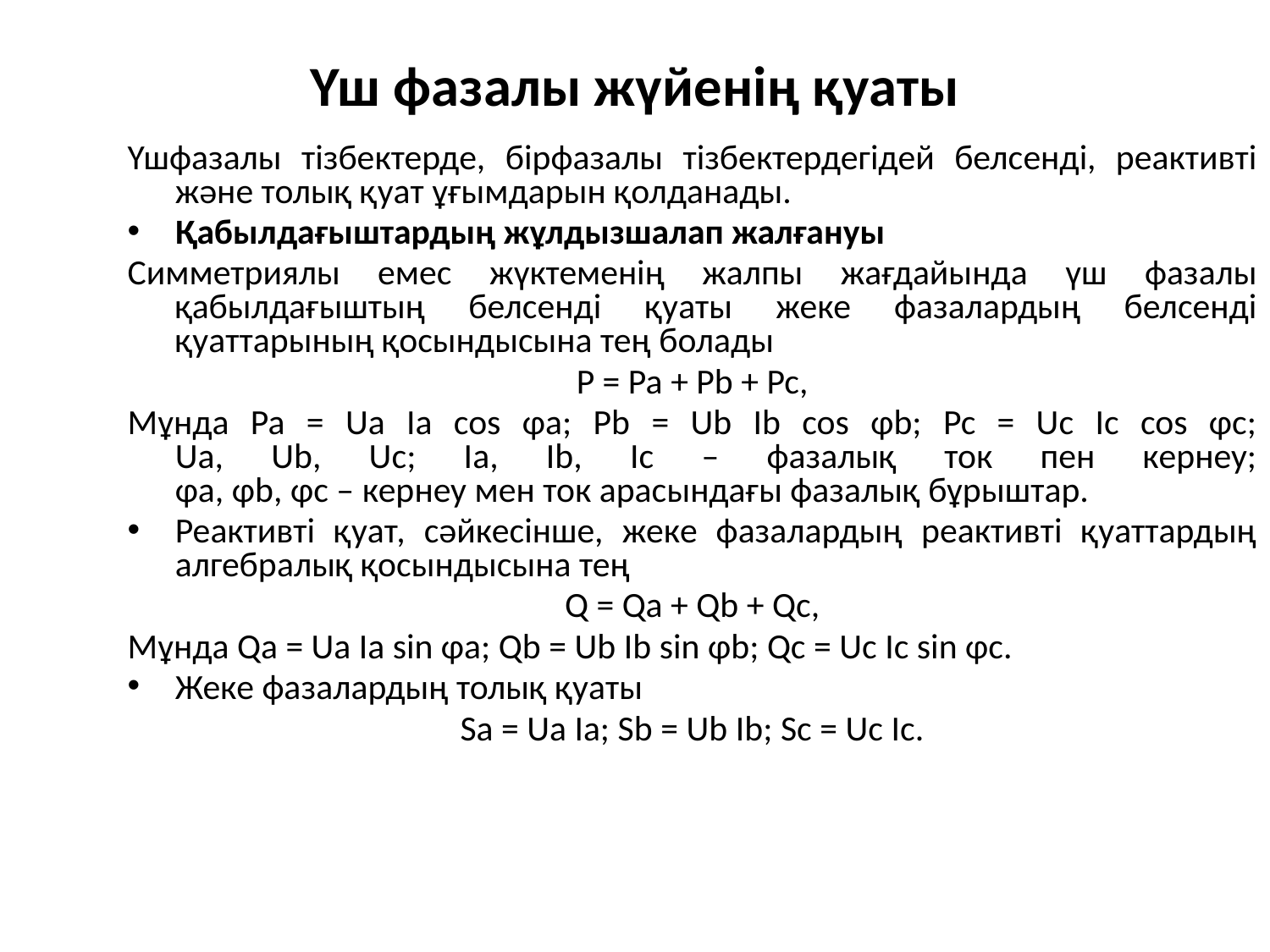

# Үш фазалы жүйенің қуаты
Үшфазалы тізбектерде, бірфазалы тізбектердегідей белсенді, реактивті және толық қуат ұғымдарын қолданады.
Қабылдағыштардың жұлдызшалап жалғануы
Симметриялы емес жүктеменің жалпы жағдайында үш фазалы қабылдағыштың белсенді қуаты жеке фазалардың белсенді қуаттарының қосындысына тең болады
P = Pa + Pb + Pc,
Мұнда Pa = Ua Ia cos φa; Pb = Ub Ib cos φb; Pc = Uc Ic cos φc;
Ua, Ub, Uc; Ia, Ib, Ic – фазалық ток пен кернеу;
φa, φb, φc – кернеу мен ток арасындағы фазалық бұрыштар.
Реактивті қуат, сәйкесінше, жеке фазалардың реактивті қуаттардың алгебралық қосындысына тең
Q = Qa + Qb + Qc,
Мұнда Qa = Ua Ia sin φa; Qb = Ub Ib sin φb; Qc = Uc Ic sin φc.
Жеке фазалардың толық қуаты
Sa = Ua Ia; Sb = Ub Ib; Sc = Uc Ic.